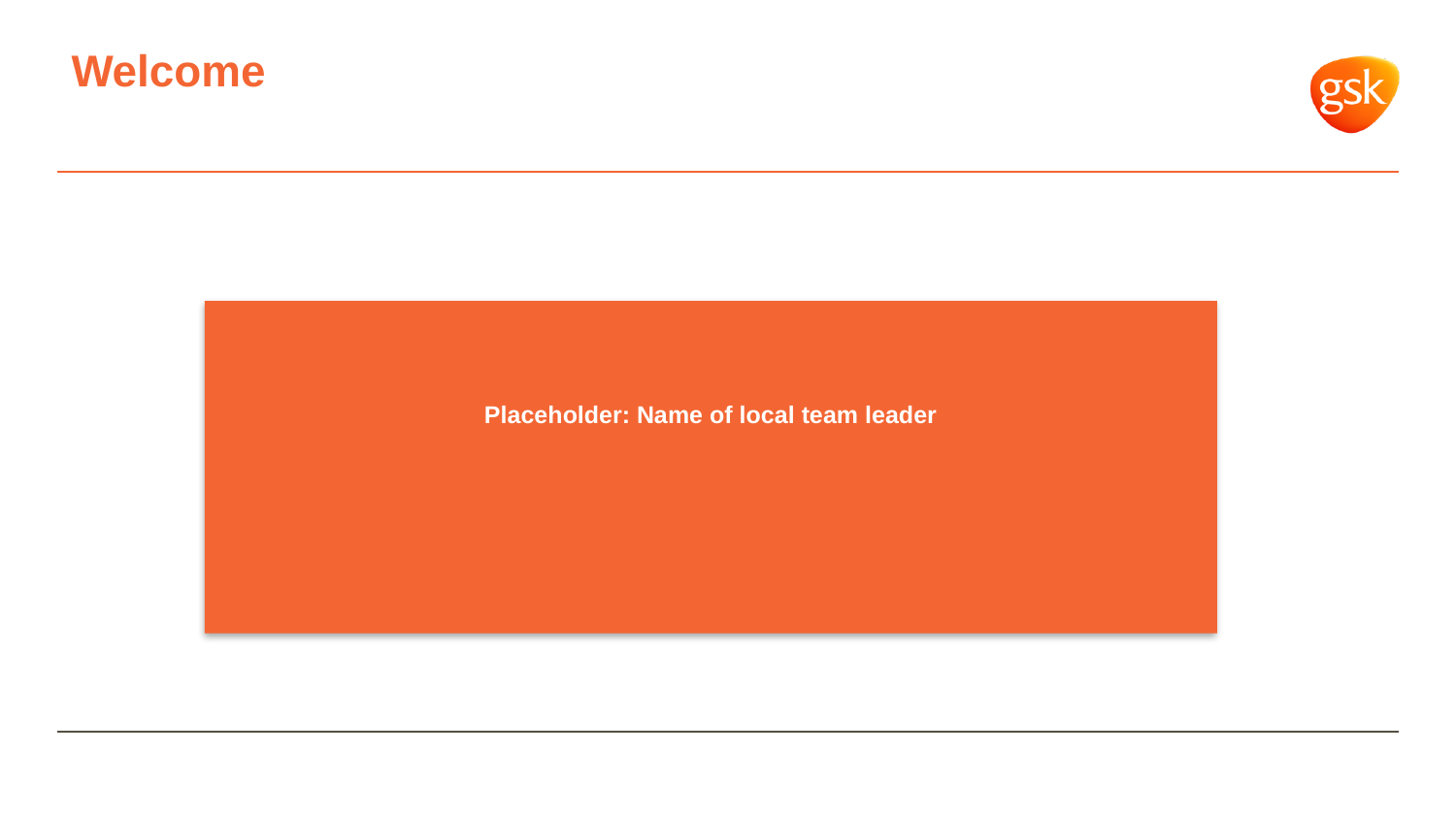

Welcome

Placeholder: Name of local team leader